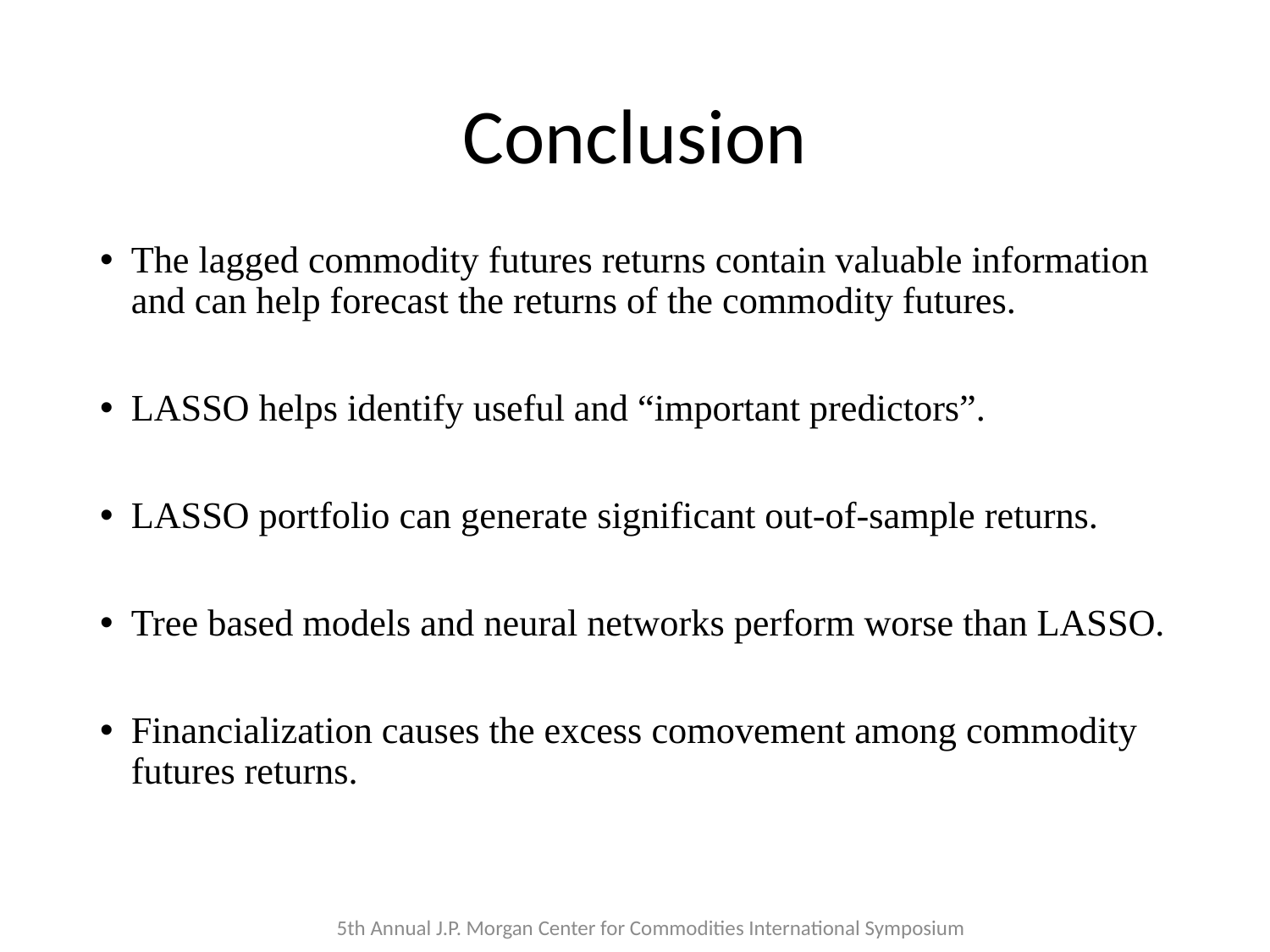

# Conclusion
The lagged commodity futures returns contain valuable information and can help forecast the returns of the commodity futures.

LASSO helps identify useful and “important predictors”.

LASSO portfolio can generate significant out-of-sample returns.

Tree based models and neural networks perform worse than LASSO.

Financialization causes the excess comovement among commodity futures returns.

5th Annual J.P. Morgan Center for Commodities International Symposium